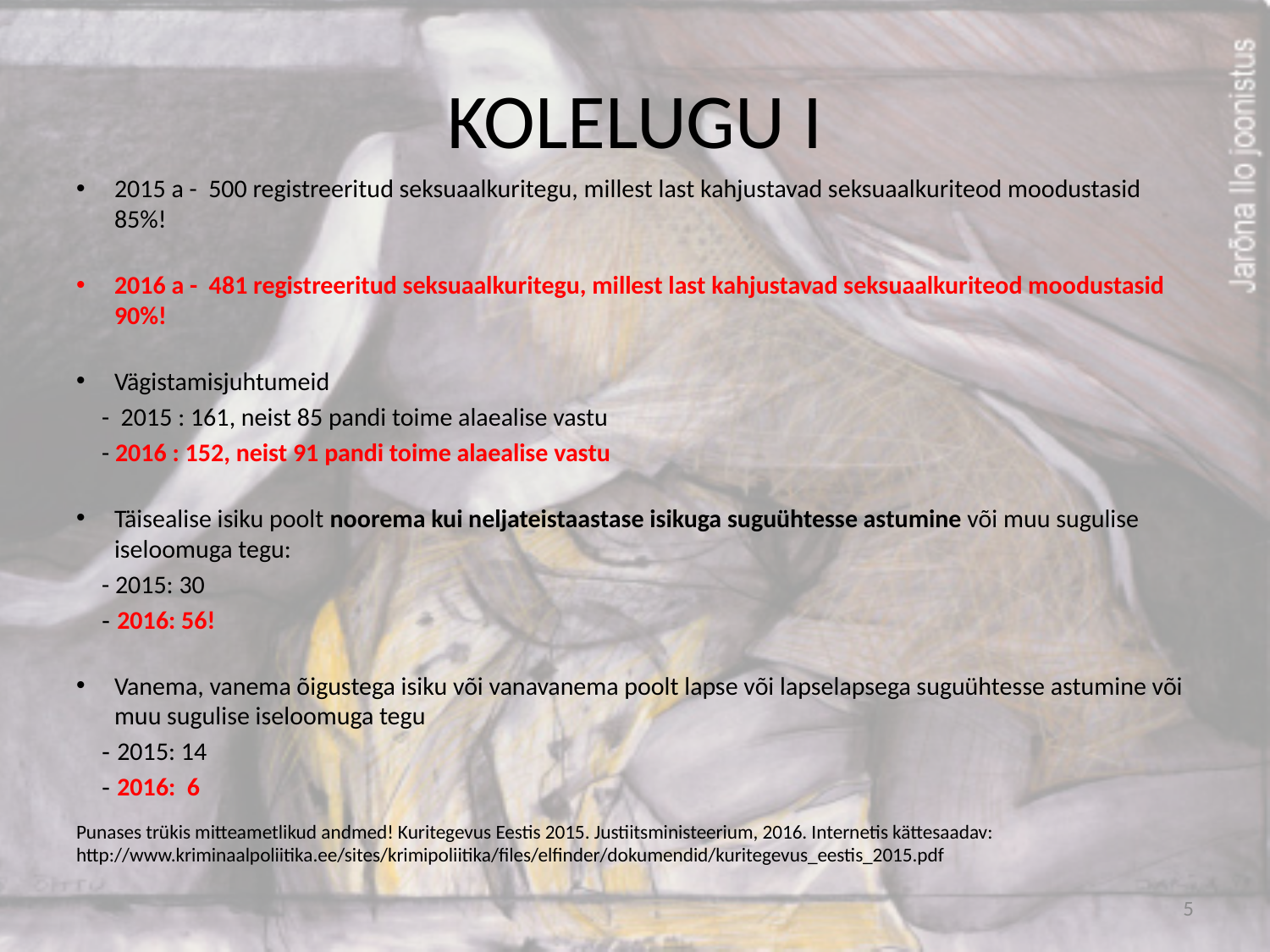

# KOLELUGU I
2015 a -  500 registreeritud seksuaalkuritegu, millest last kahjustavad seksuaalkuriteod moodustasid 85%!
2016 a -  481 registreeritud seksuaalkuritegu, millest last kahjustavad seksuaalkuriteod moodustasid 90%!
Vägistamisjuhtumeid
	-  2015 : 161, neist 85 pandi toime alaealise vastu
	- 2016 : 152, neist 91 pandi toime alaealise vastu
Täisealise isiku poolt noorema kui neljateistaastase isikuga suguühtesse astumine või muu sugulise iseloomuga tegu:
	- 2015: 30
	- 2016: 56!
Vanema, vanema õigustega isiku või vanavanema poolt lapse või lapselapsega suguühtesse astumine või muu sugulise iseloomuga tegu
	- 2015: 14
	- 2016:  6

Punases trükis mitteametlikud andmed! Kuritegevus Eestis 2015. Justiitsministeerium, 2016. Internetis kättesaadav: http://www.kriminaalpoliitika.ee/sites/krimipoliitika/files/elfinder/dokumendid/kuritegevus_eestis_2015.pdf
5